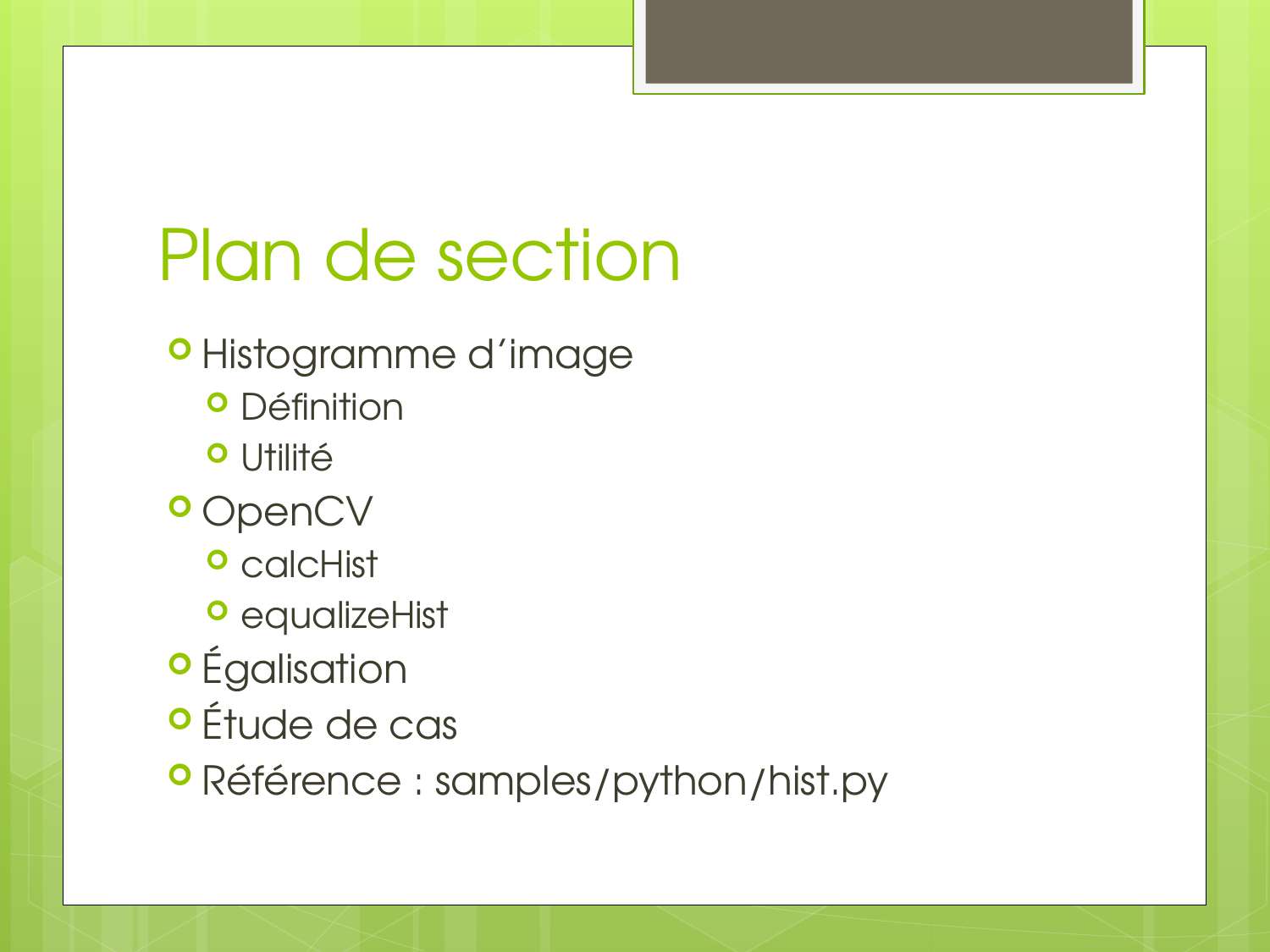

# Plan de section
Histogramme d’image
Définition
Utilité
OpenCV
calcHist
equalizeHist
Égalisation
Étude de cas
Référence : samples/python/hist.py